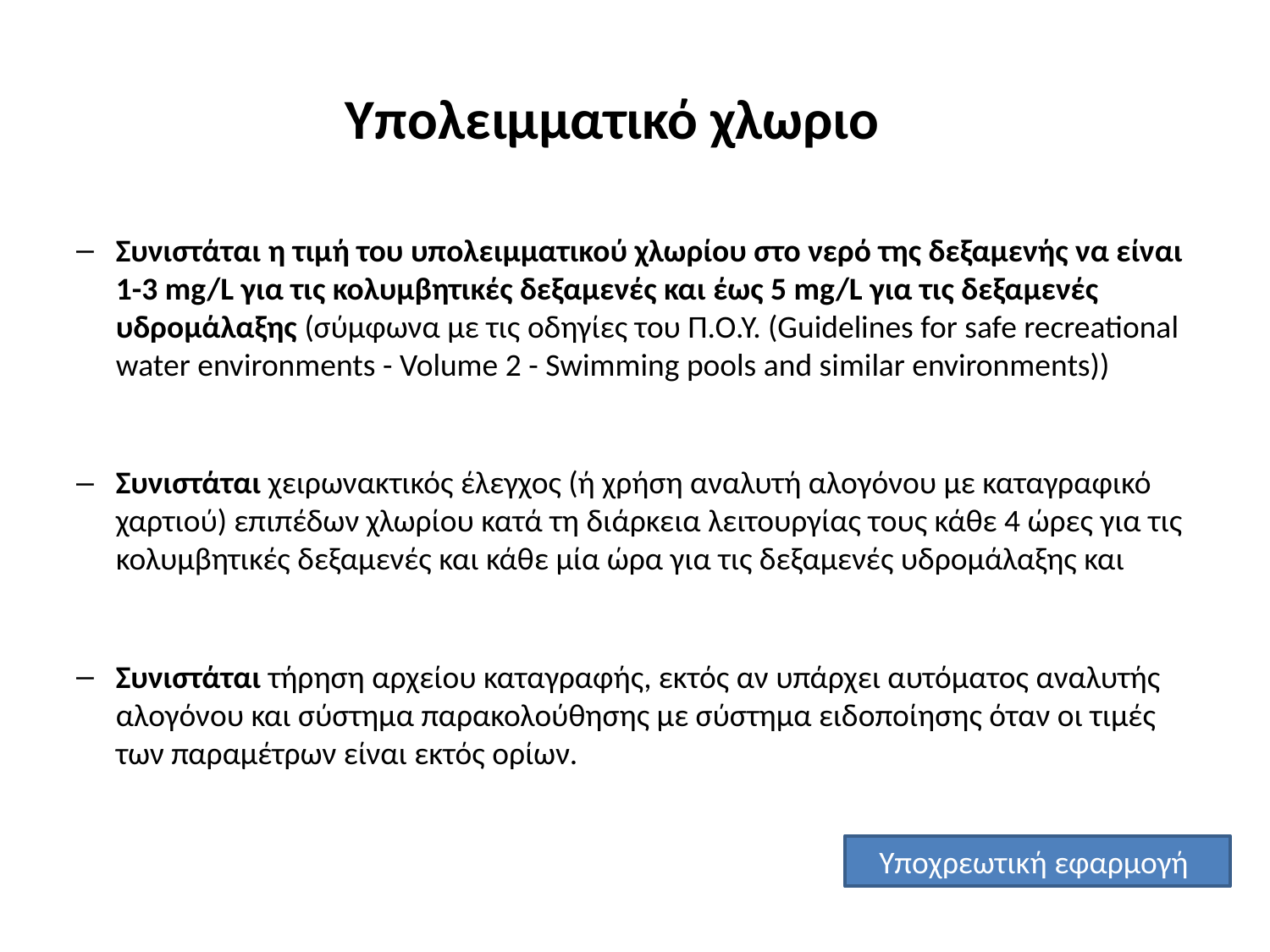

Yπολειμματικό χλωριο

Συνιστάται η τιμή του υπολειμματικού χλωρίου στο νερό της δεξαμενής να είναι 1-3 mg/L για τις κολυμβητικές δεξαμενές και έως 5 mg/L για τις δεξαμενές υδρομάλαξης (σύμφωνα με τις οδηγίες του Π.Ο.Υ. (Guidelines for safe recreational water environments - Volume 2 - Swimming pools and similar environments))

Συνιστάται χειρωνακτικός έλεγχος (ή χρήση αναλυτή αλογόνου με καταγραφικό χαρτιού) επιπέδων χλωρίου κατά τη διάρκεια λειτουργίας τους κάθε 4 ώρες για τις κολυμβητικές δεξαμενές και κάθε μία ώρα για τις δεξαμενές υδρομάλαξης και

Συνιστάται τήρηση αρχείου καταγραφής, εκτός αν υπάρχει αυτόματος αναλυτής αλογόνου και σύστημα παρακολούθησης με σύστημα ειδοποίησης όταν οι τιμές των παραμέτρων είναι εκτός ορίων.
Υποχρεωτική εφαρμογή